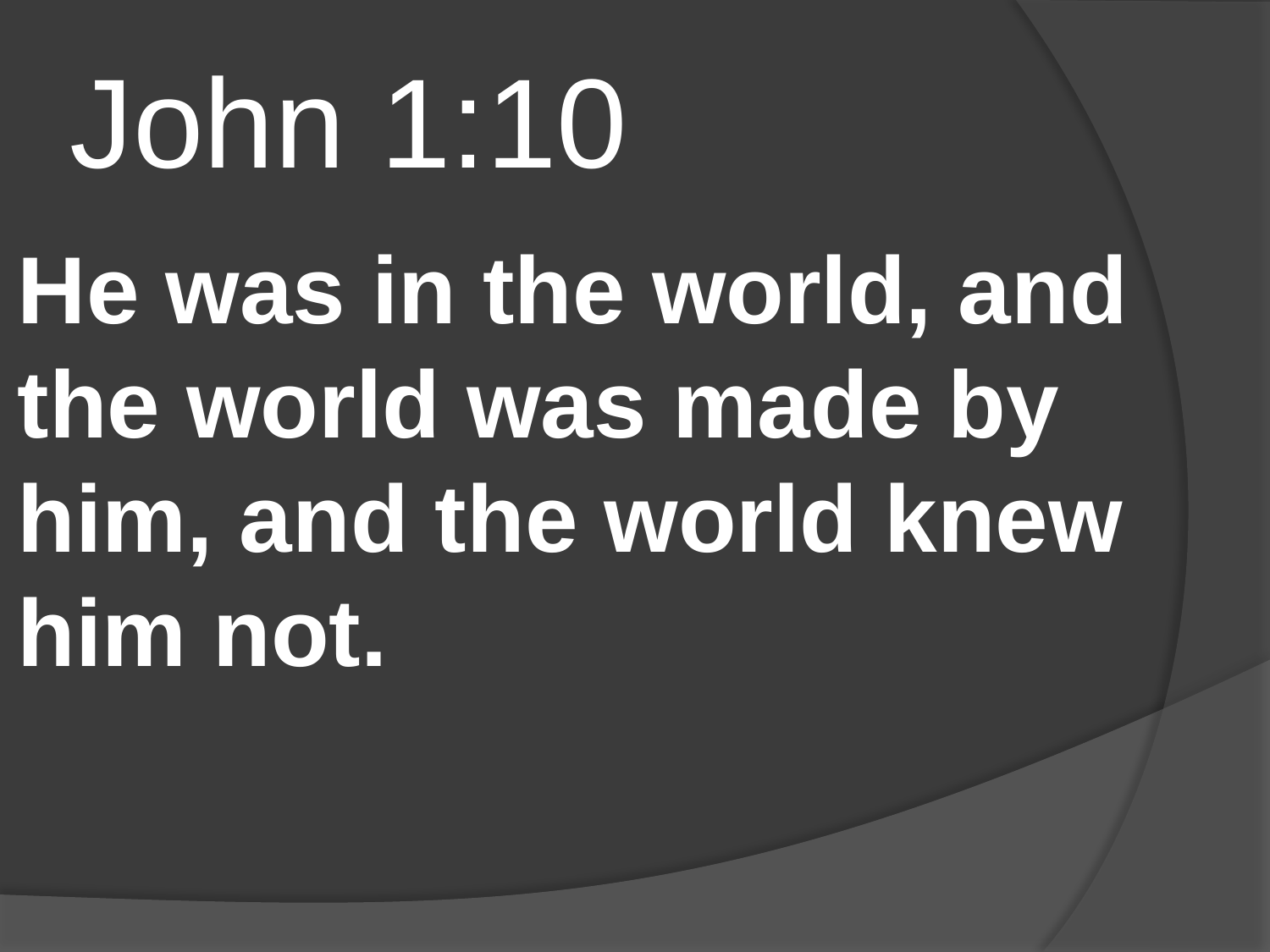

# John 1:10
He was in the world, and the world was made by him, and the world knew him not.